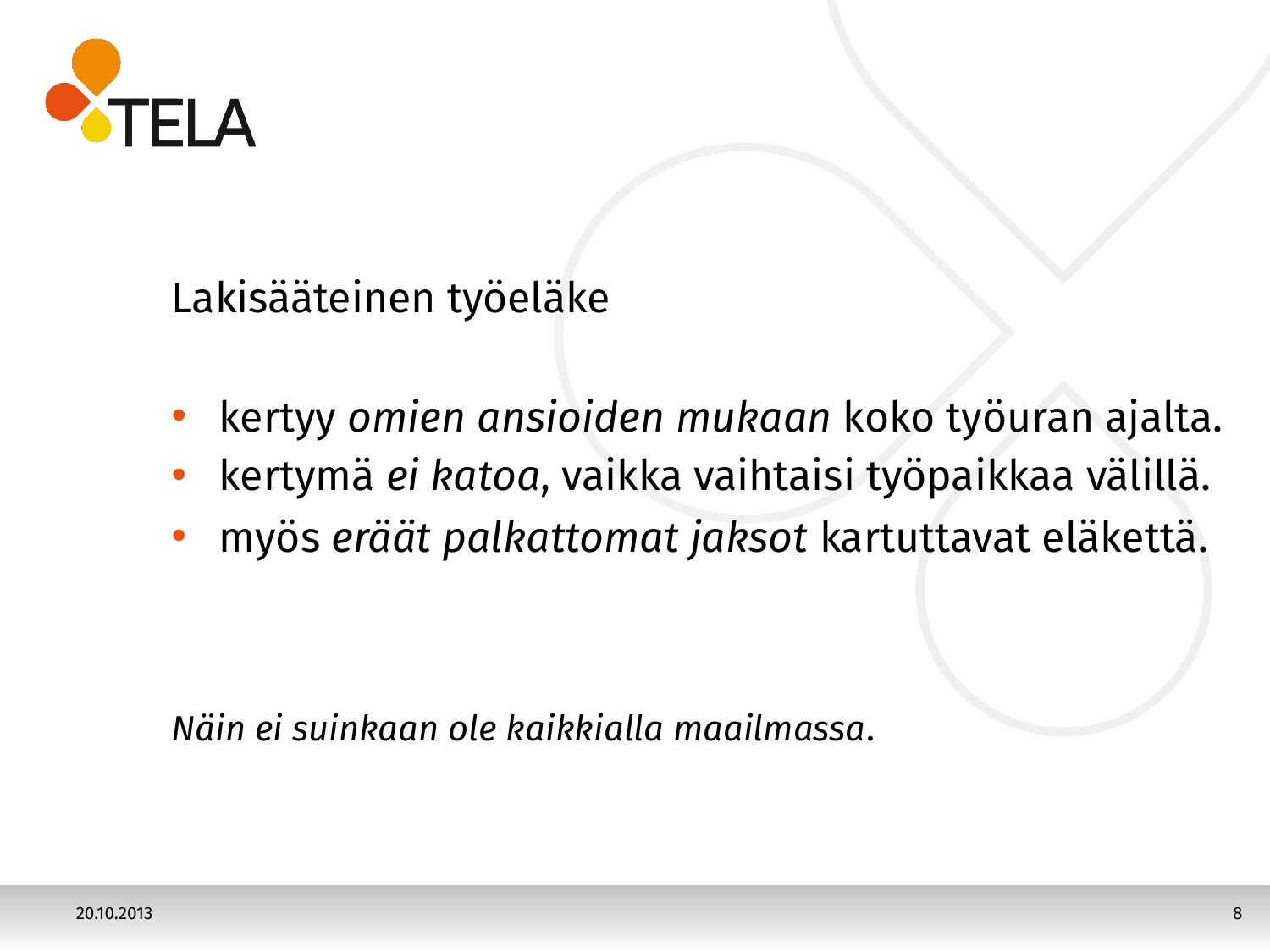

Lakisääteinen työeläke

kertyy omien ansioiden mukaan koko työuran ajalta.
kertymä ei katoa, vaikka vaihtaisi työpaikkaa välillä.
myös eräät palkattomat jaksot kartuttavat eläkettä.

Näin ei suinkaan ole kaikkialla maailmassa.

20.10.2013
8